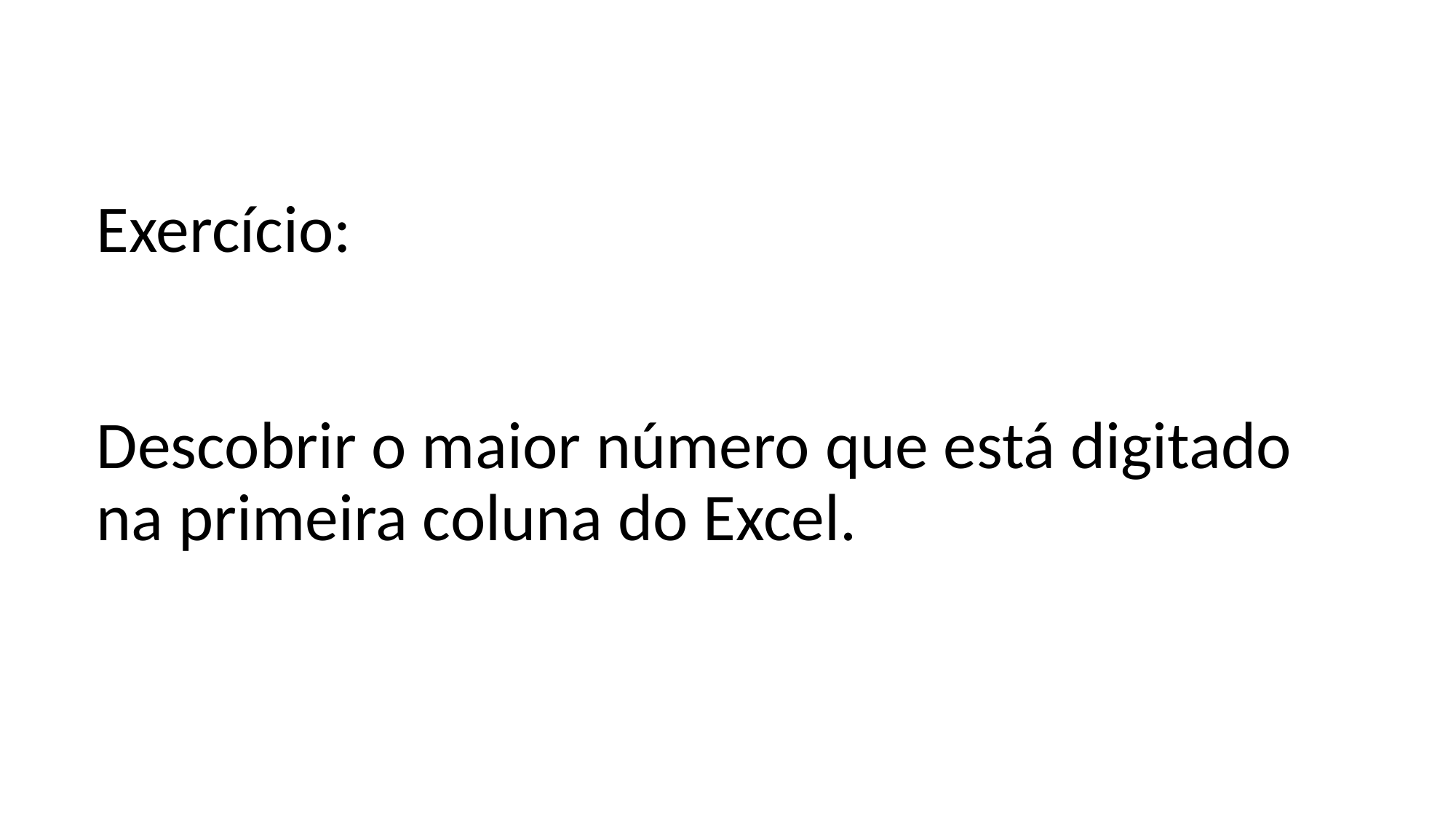

# Exercício: Descobrir o maior número que está digitado na primeira coluna do Excel.